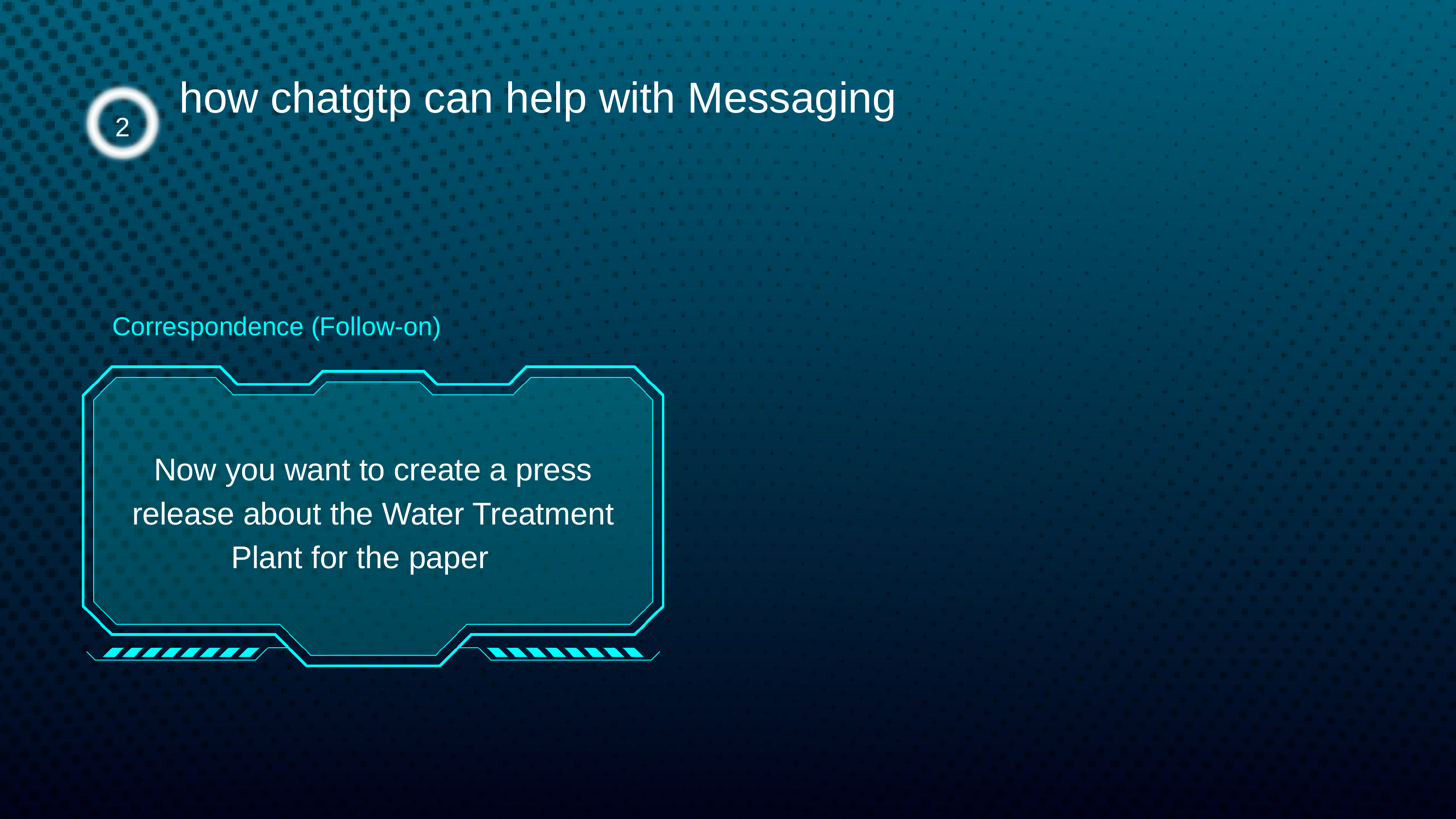

how chatgtp can help with Messaging

2
Correspondence (Follow-on)

Now you want to create a press release about the Water Treatment Plant for the paper